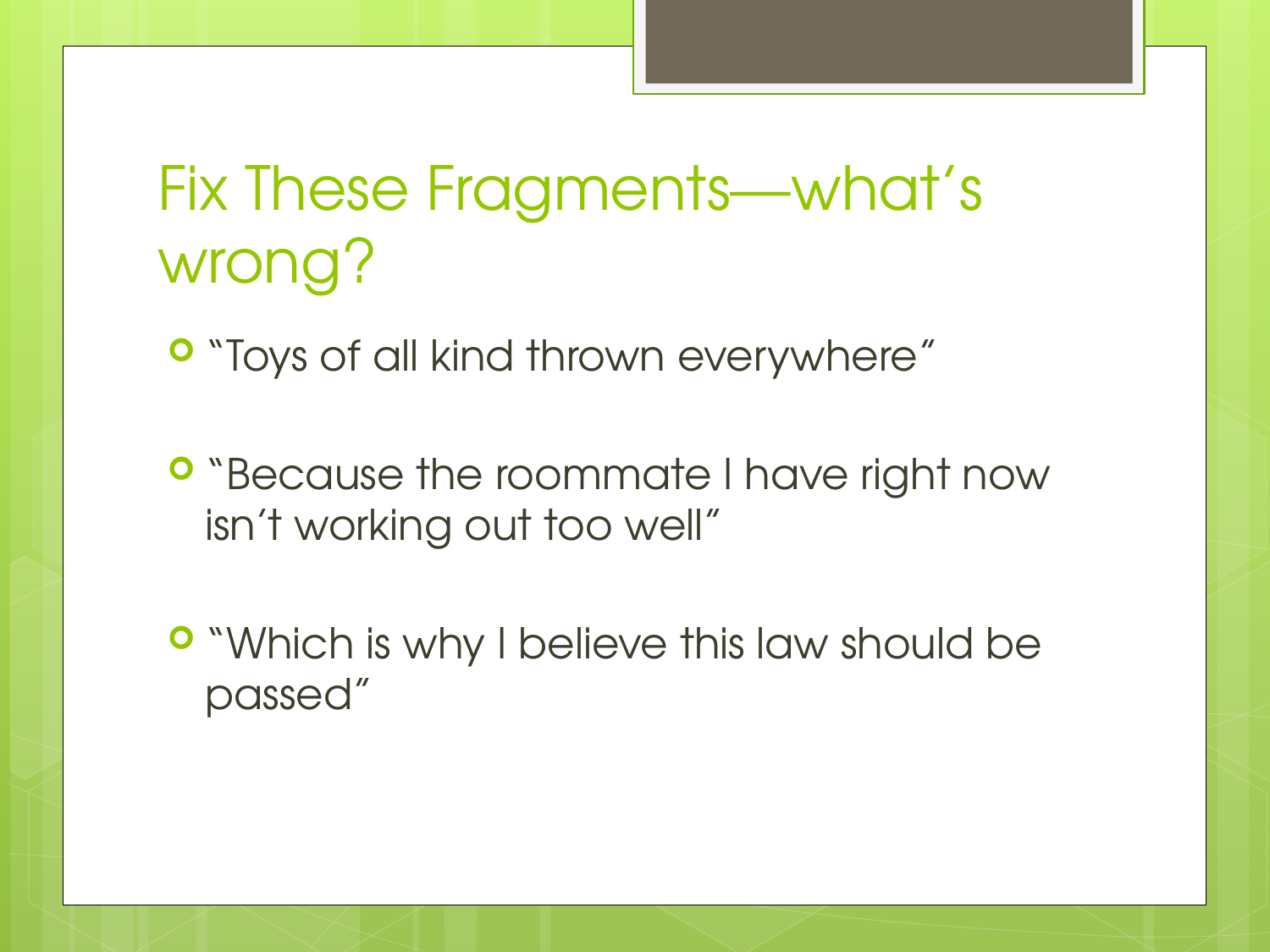

# Fix These Fragments—what’s wrong?
“Toys of all kind thrown everywhere”

“Because the roommate I have right now isn’t working out too well”

“Which is why I believe this law should be passed”